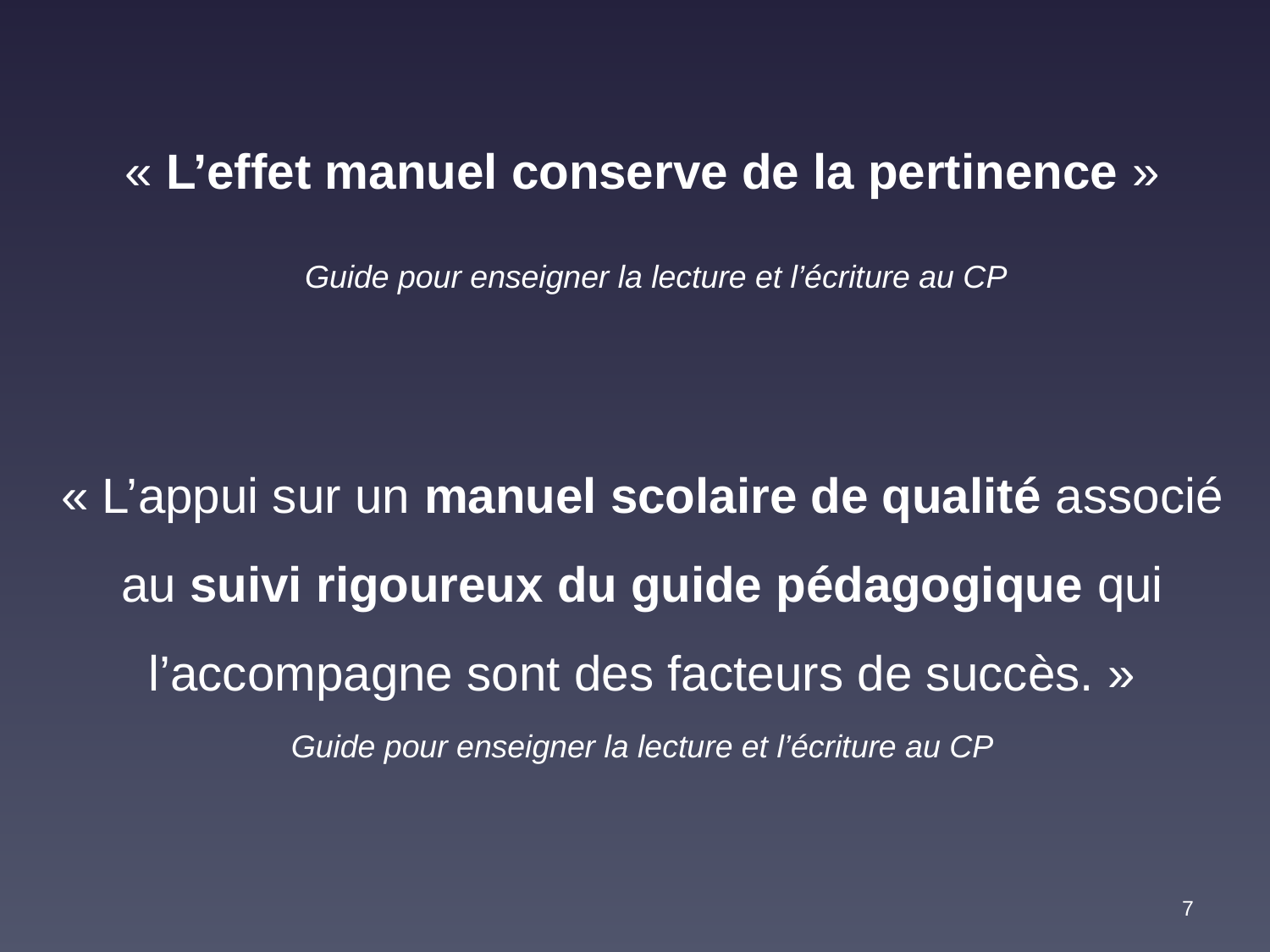

« L’effet manuel conserve de la pertinence »
  Guide pour enseigner la lecture et l’écriture au CP

« L’appui sur un manuel scolaire de qualité associé au suivi rigoureux du guide pédagogique qui l’accompagne sont des facteurs de succès. »
Guide pour enseigner la lecture et l’écriture au CP

7